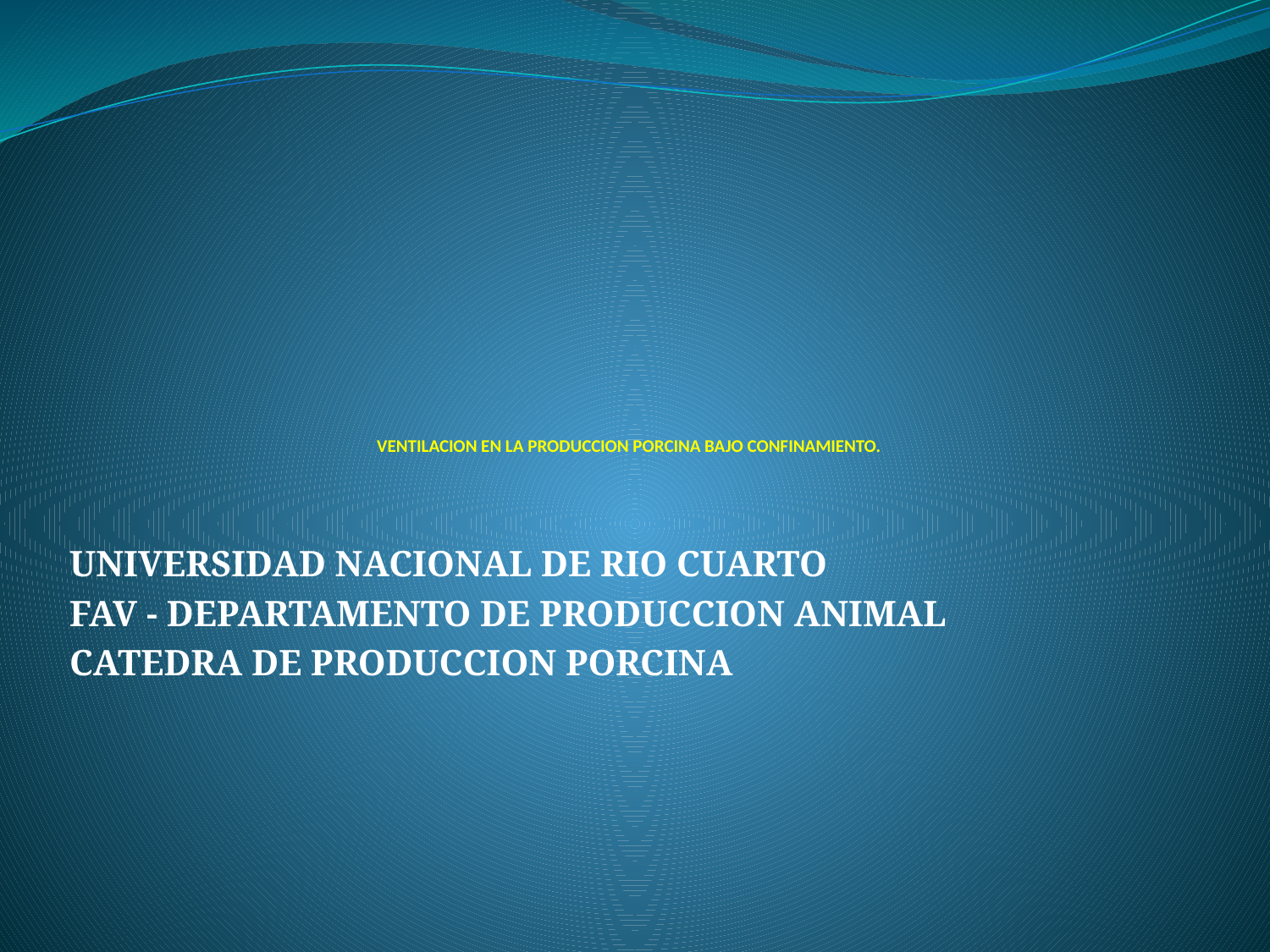

# VENTILACION EN LA PRODUCCION PORCINA BAJO CONFINAMIENTO.
UNIVERSIDAD NACIONAL DE RIO CUARTO
FAV - DEPARTAMENTO DE PRODUCCION ANIMAL
CATEDRA DE PRODUCCION PORCINA